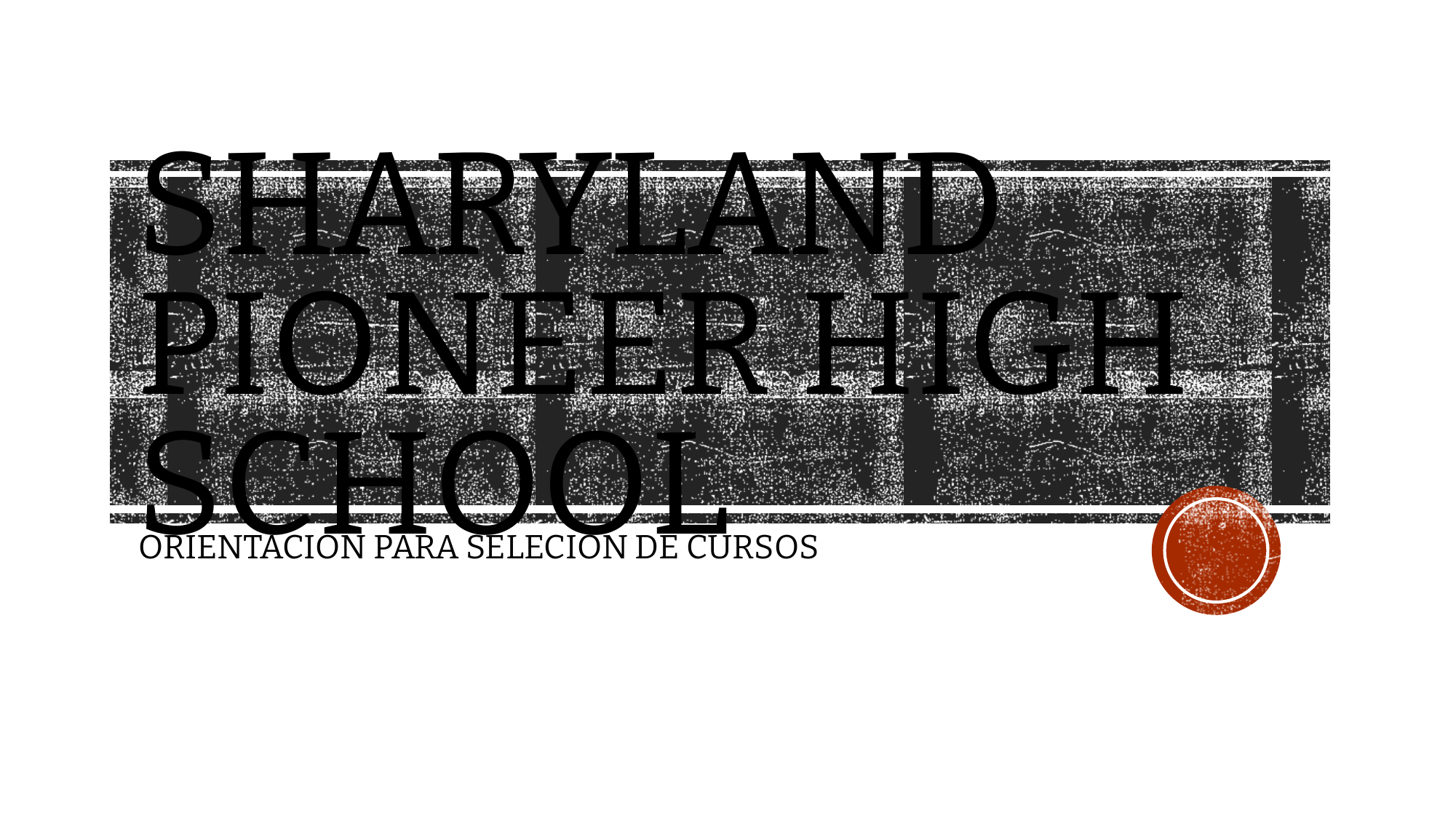

# SHARYLAND PIONEER HIGH SCHOOL
ORIENTACION PARA SELECION DE CURSOS